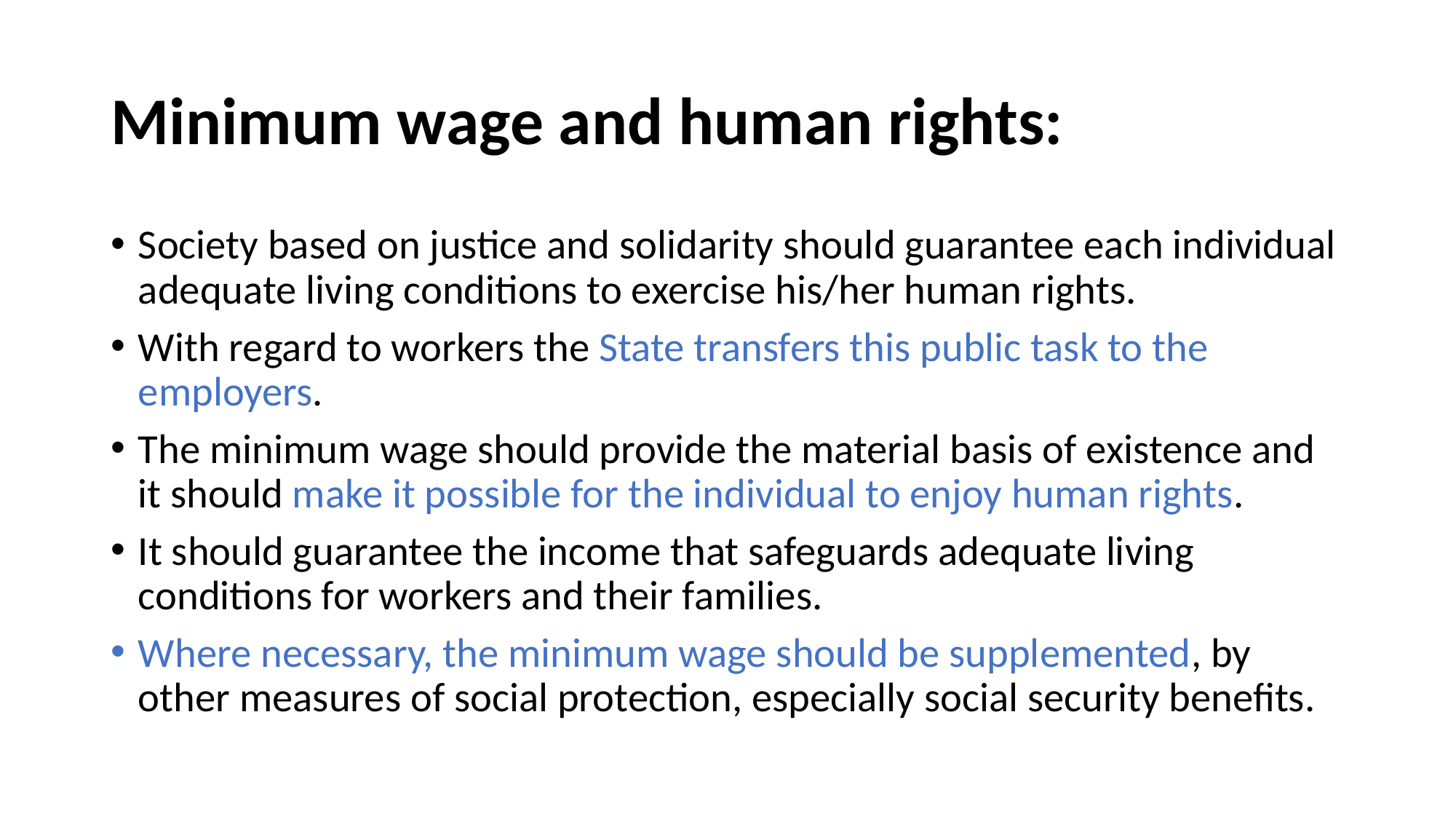

# Minimum wage and human rights:
Society based on justice and solidarity should guarantee each individual adequate living conditions to exercise his/her human rights.
With regard to workers the State transfers this public task to the employers.
The minimum wage should provide the material basis of existence and it should make it possible for the individual to enjoy human rights.
It should guarantee the income that safeguards adequate living conditions for workers and their families.
Where necessary, the minimum wage should be supplemented, by other measures of social protection, especially social security benefits.